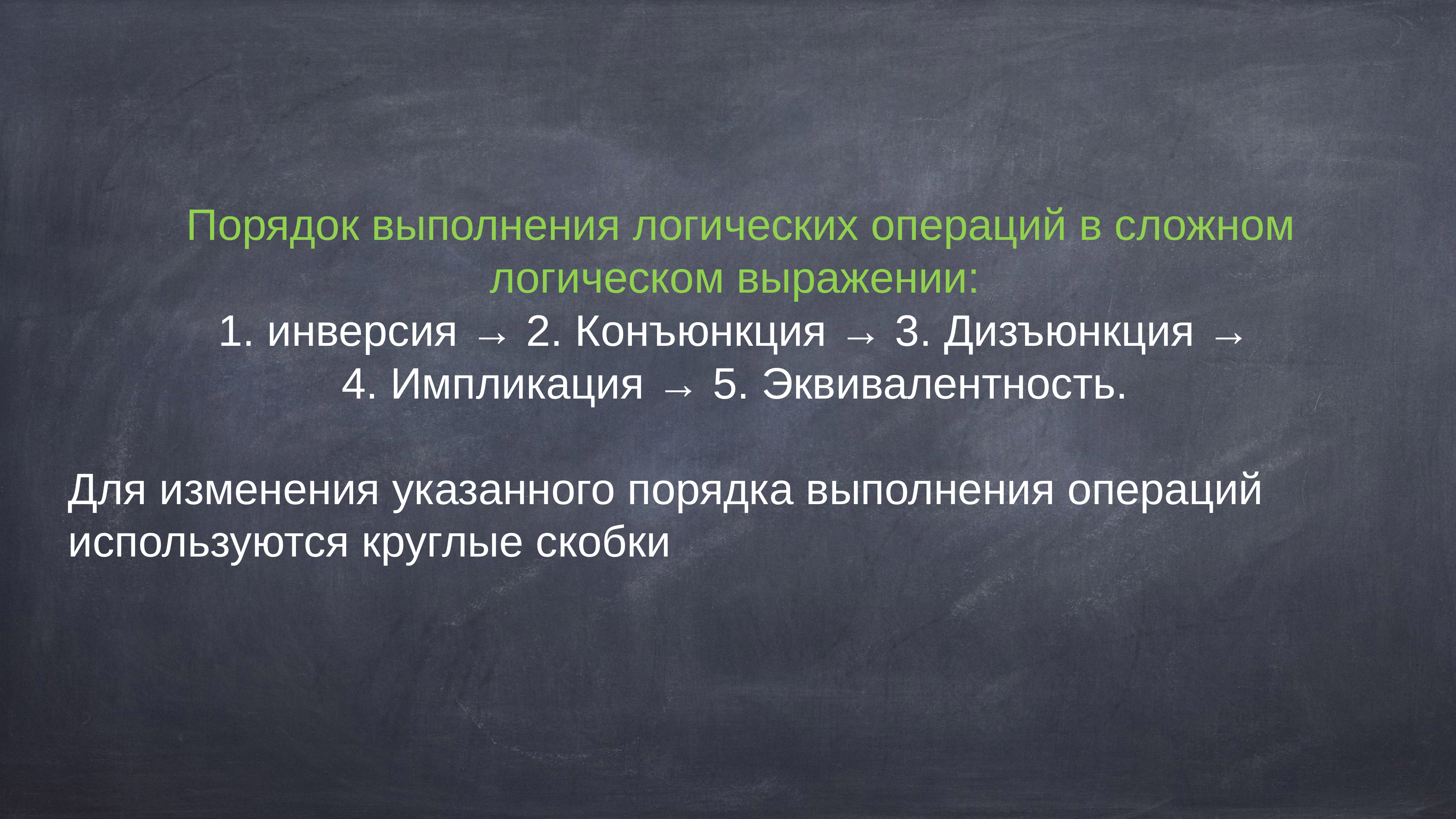

Порядок выполнения логических операций в сложном логическом выражении:
1. инверсия → 2. Конъюнкция → 3. Дизъюнкция →
4. Импликация → 5. Эквивалентность.
Для изменения указанного порядка выполнения операций используются круглые скобки